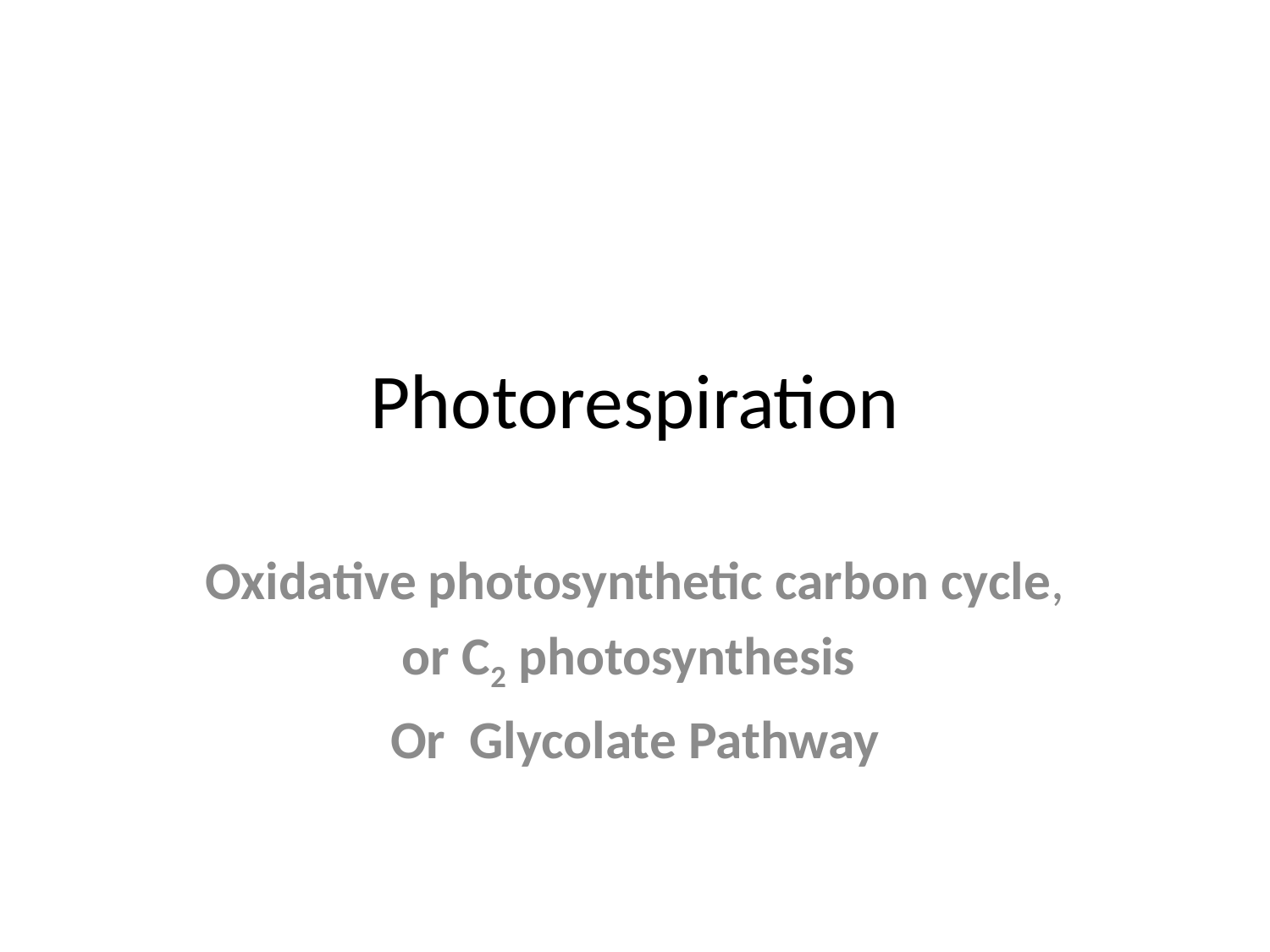

# Photorespiration
Oxidative photosynthetic carbon cycle,
or C2 photosynthesis
Or  Glycolate Pathway